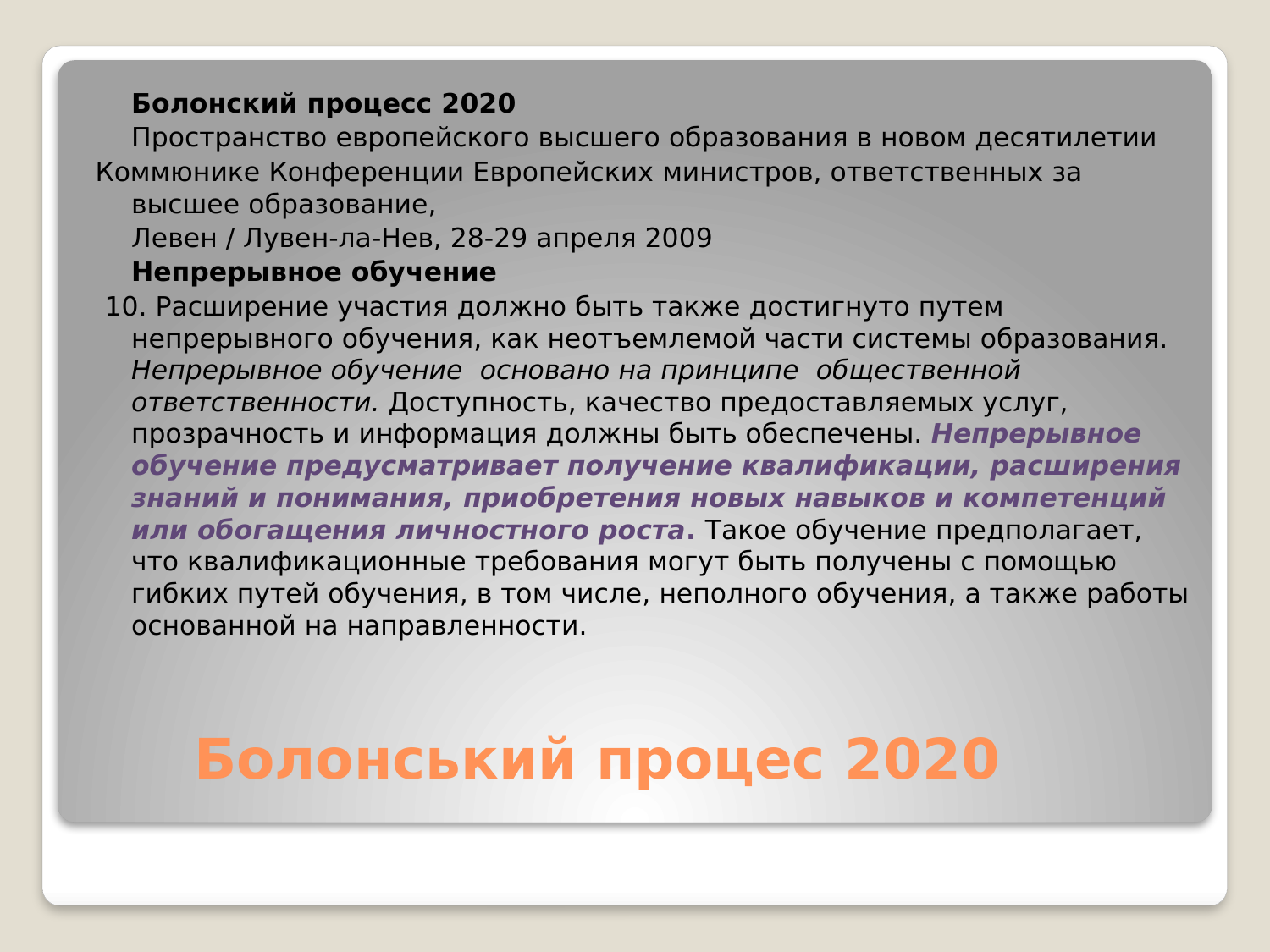

Болонский процесс 2020
	Пространство европейского высшего образования в новом десятилетии
Коммюнике Конференции Европейских министров, ответственных за высшее образование,
	Левен / Лувен-ла-Нев, 28-29 апреля 2009
	Непрерывное обучение
 10. Расширение участия должно быть также достигнуто путем непрерывного обучения, как неотъемлемой части системы образования. Непрерывное обучение  основано на принципе  общественной ответственности. Доступность, качество предоставляемых услуг, прозрачность и информация должны быть обеспечены. Непрерывное обучение предусматривает получение квалификации, расширения знаний и понимания, приобретения новых навыков и компетенций или обогащения личностного роста. Такое обучение предполагает, что квалификационные требования могут быть получены с помощью гибких путей обучения, в том числе, неполного обучения, а также работы основанной на направленности.

# Болонський процес 2020